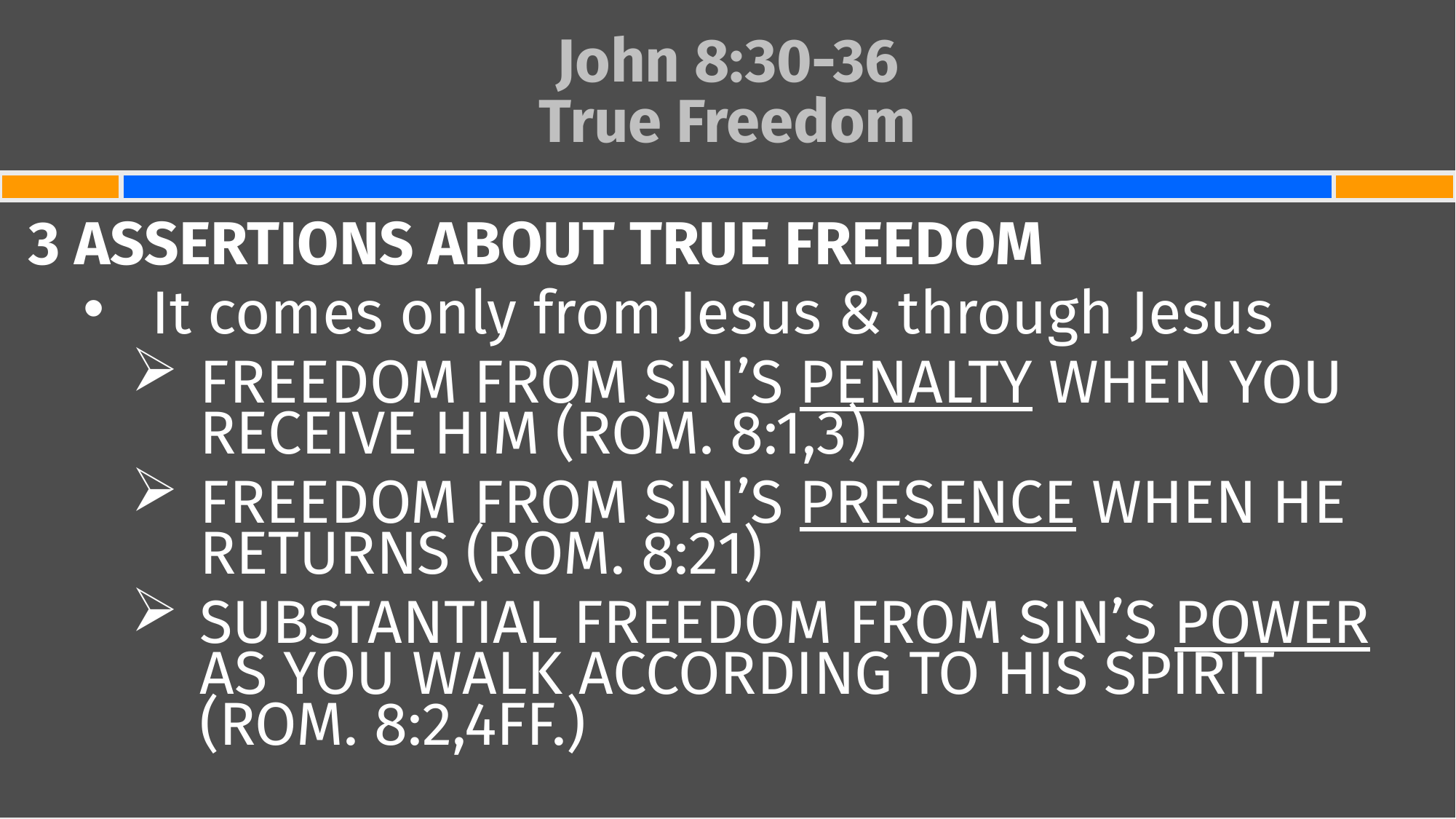

# John 8:30-36 True Freedom
3 ASSERTIONS ABOUT TRUE FREEDOM
It comes only from Jesus & through Jesus
FREEDOM FROM SIN’S PENALTY WHEN YOU RECEIVE HIM (ROM. 8:1,3)
FREEDOM FROM SIN’S PRESENCE WHEN HE RETURNS (ROM. 8:21)
SUBSTANTIAL FREEDOM FROM SIN’S POWER AS YOU WALK ACCORDING TO HIS SPIRIT (ROM. 8:2,4FF.)